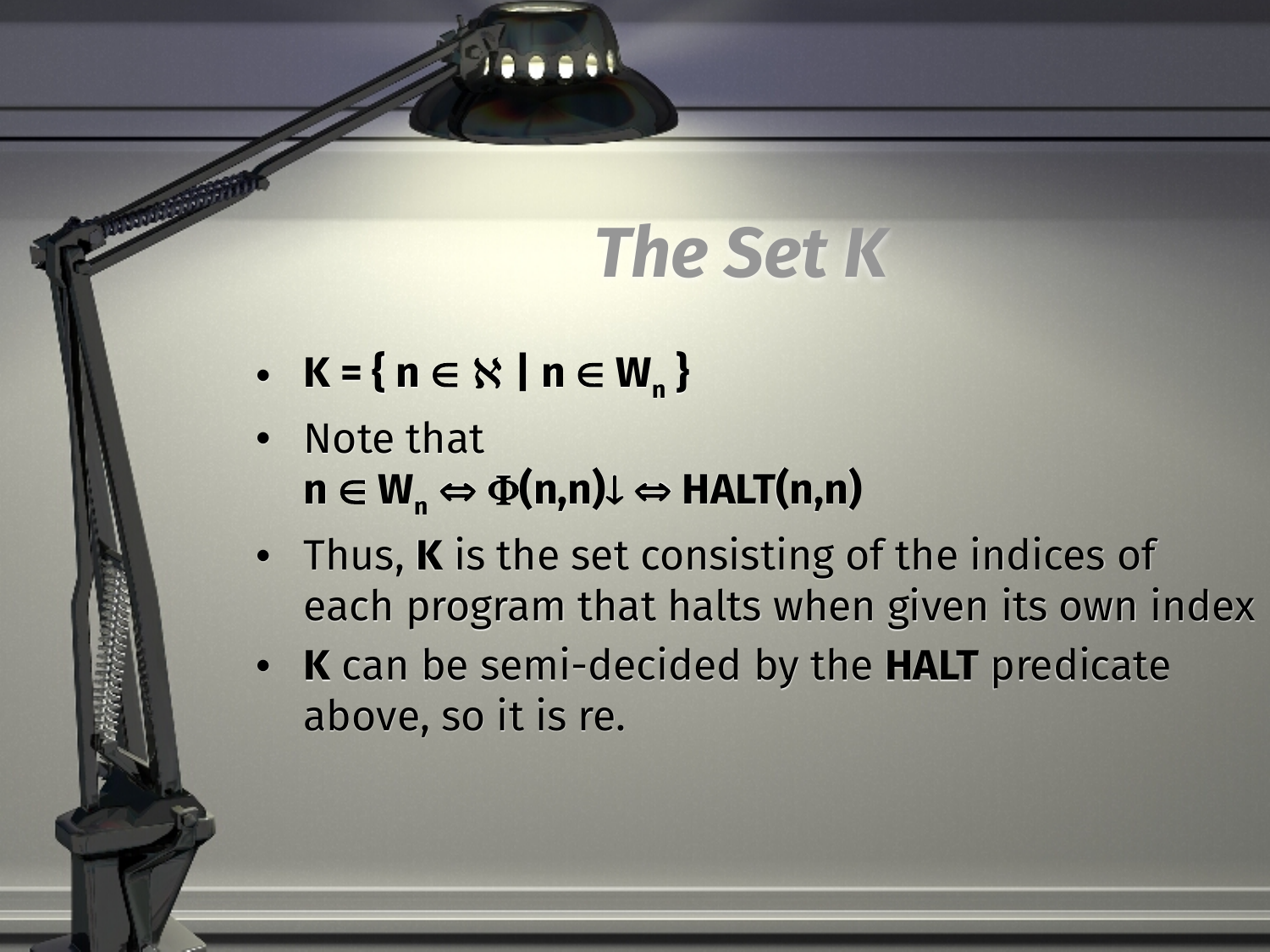

# The Set K
K = { n ∈ ℵ | n ∈ Wn }
Note that
n ∈ Wn ⇔ Φ(n,n)↓ ⇔ HALT(n,n)
Thus, K is the set consisting of the indices of each program that halts when given its own index
K can be semi-decided by the HALT predicate above, so it is re.